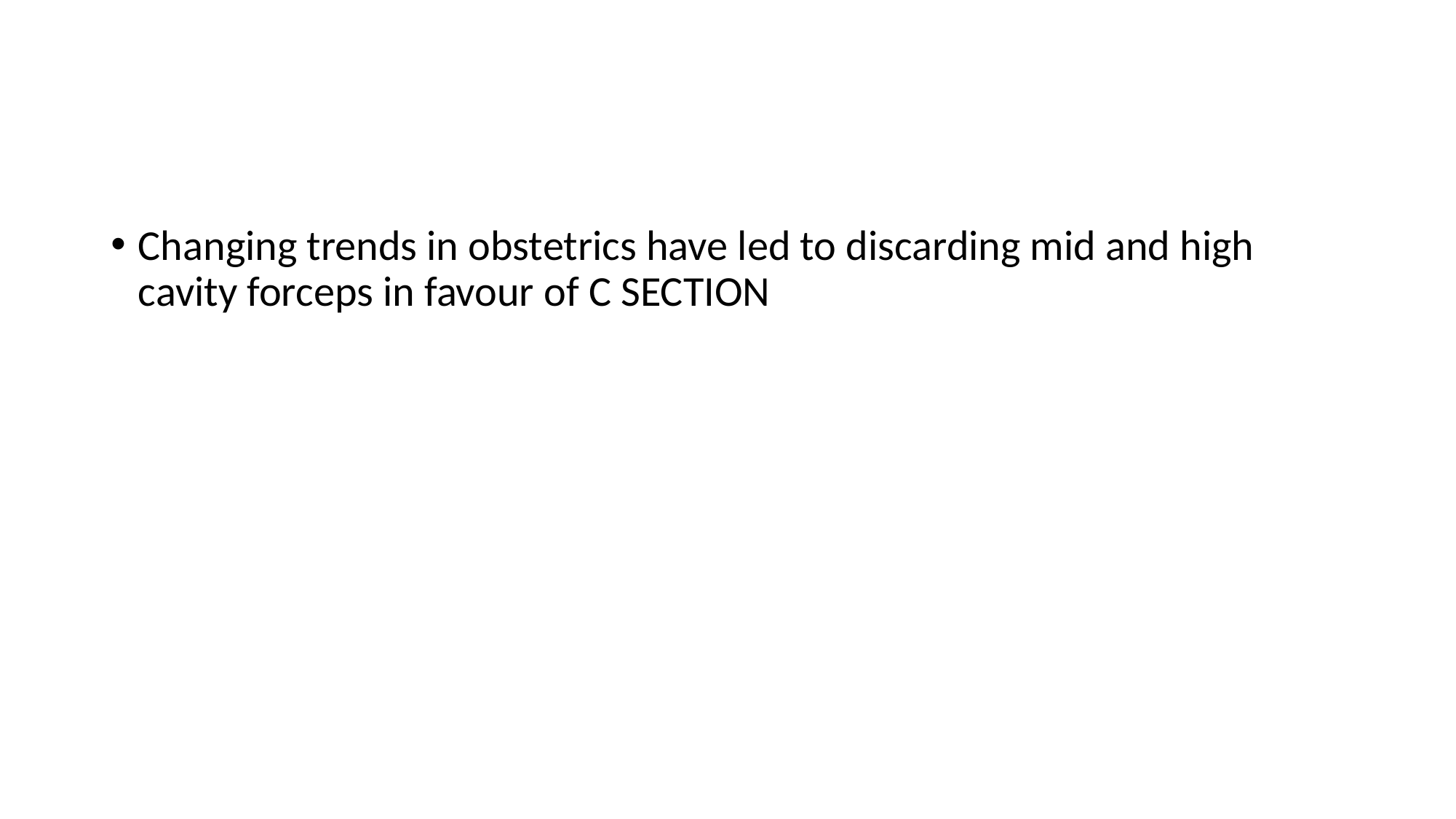

#
Changing trends in obstetrics have led to discarding mid and high cavity forceps in favour of C SECTION